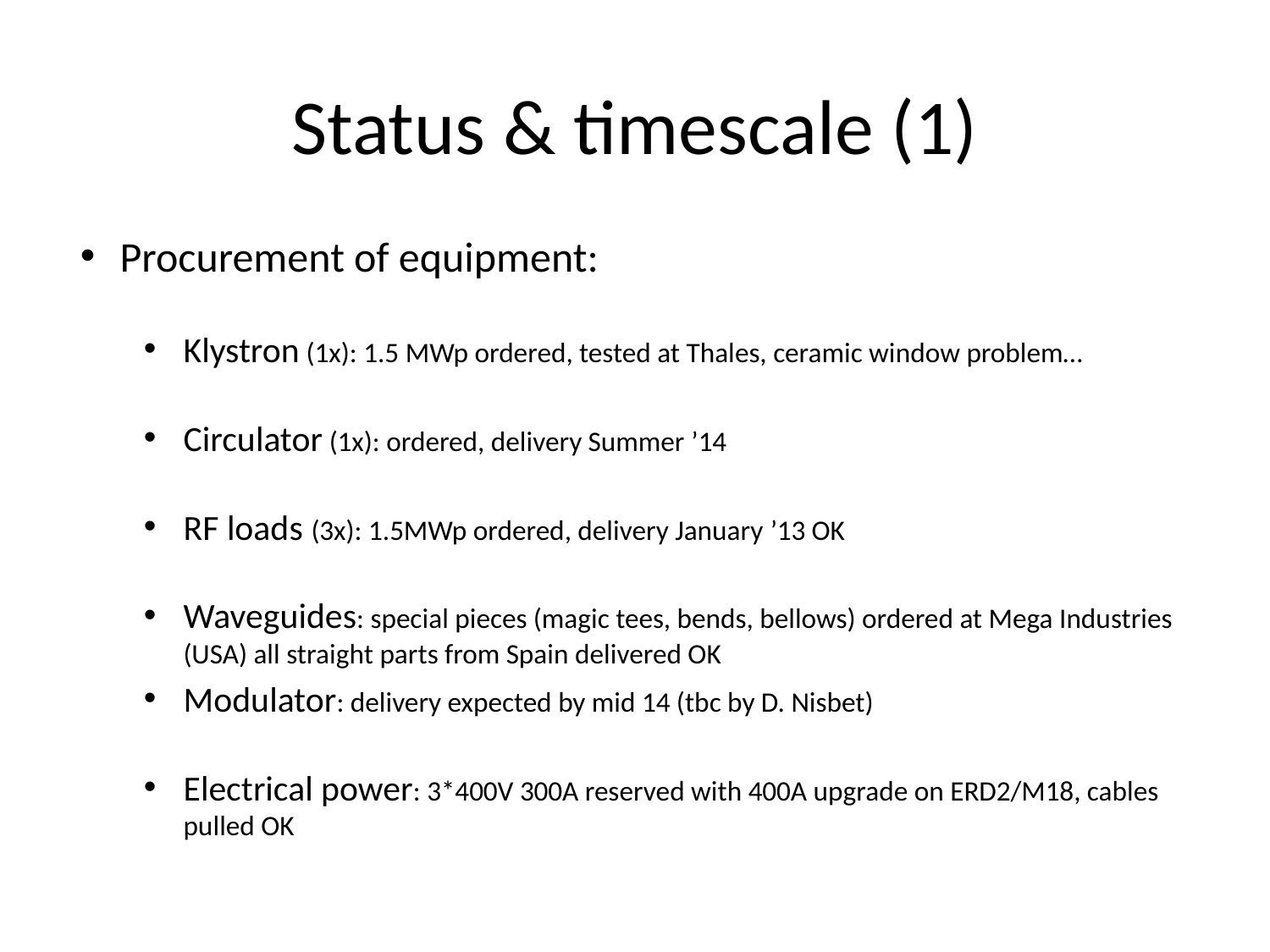

# Status & timescale (1)
Procurement of equipment:

Klystron (1x): 1.5 MWp ordered, tested at Thales, ceramic window problem…

Circulator (1x): ordered, delivery Summer ’14

RF loads (3x): 1.5MWp ordered, delivery January ’13 OK

Waveguides: special pieces (magic tees, bends, bellows) ordered at Mega Industries (USA) all straight parts from Spain delivered OK
Modulator: delivery expected by mid 14 (tbc by D. Nisbet)

Electrical power: 3*400V 300A reserved with 400A upgrade on ERD2/M18, cables pulled OK